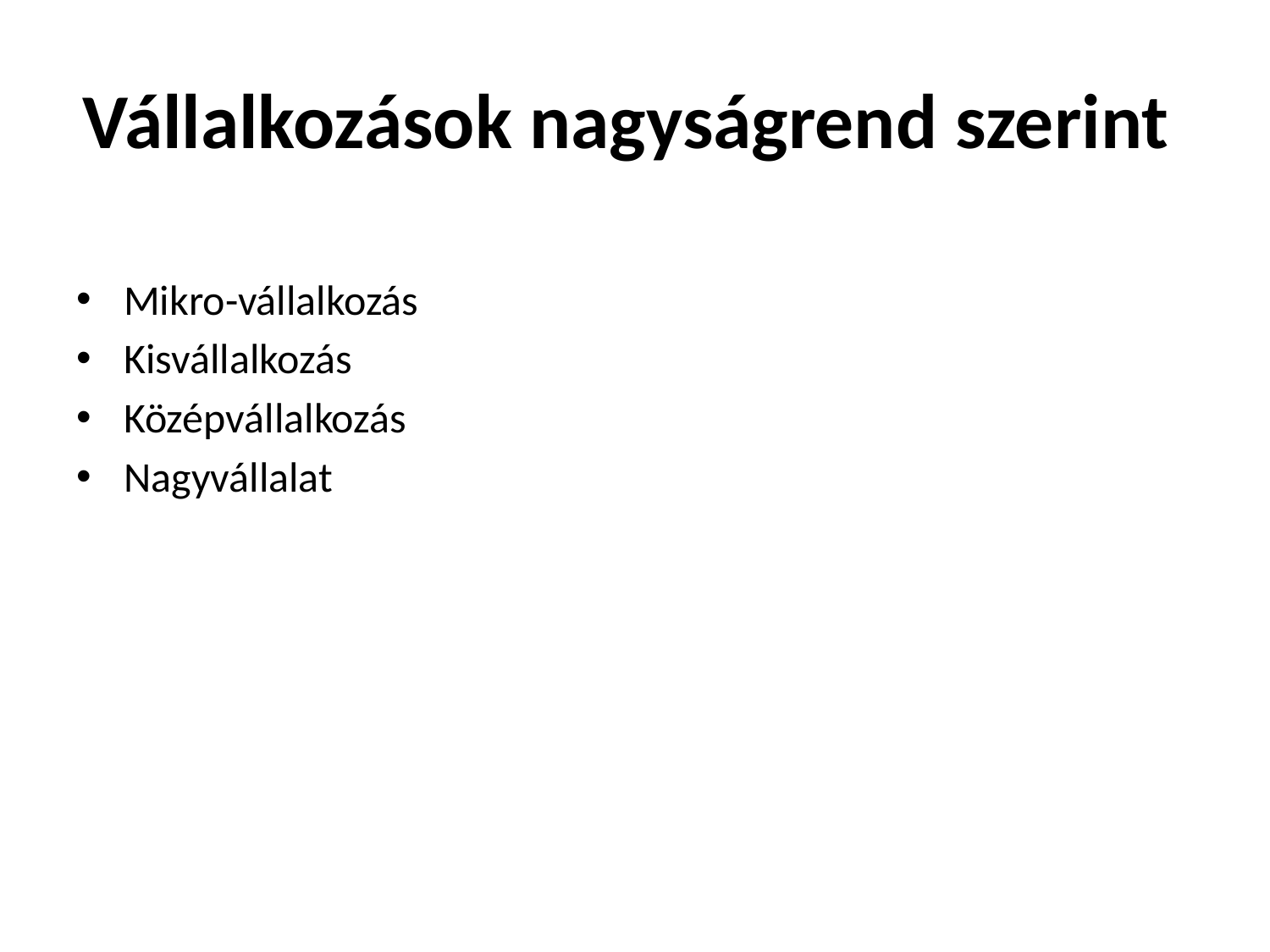

# Vállalkozások nagyságrend szerint
Mikro-vállalkozás
Kisvállalkozás
Középvállalkozás
Nagyvállalat